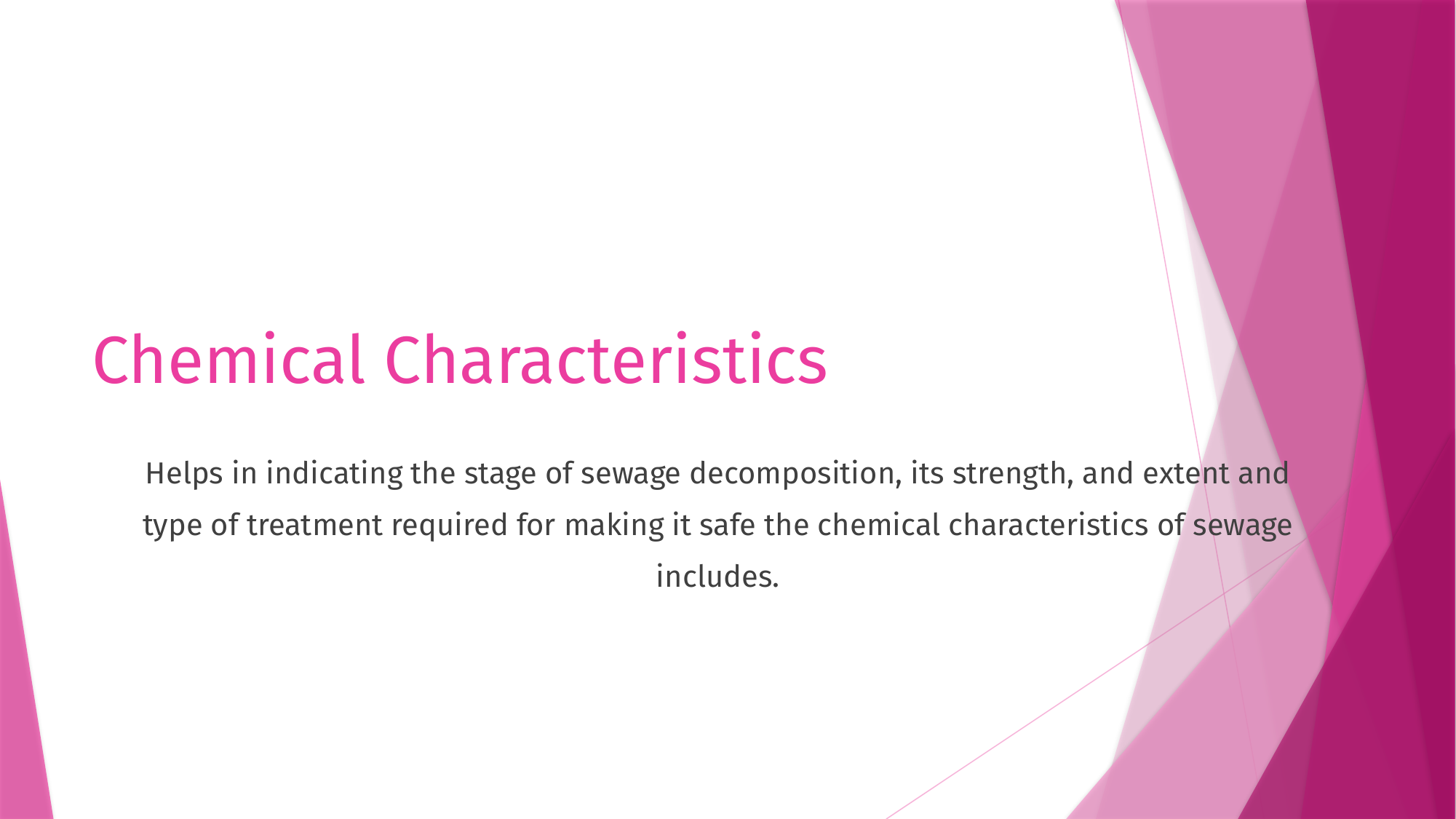

# Chemical Characteristics
Helps in indicating the stage of sewage decomposition, its strength, and extent and
type of treatment required for making it safe the chemical characteristics of sewage
includes.